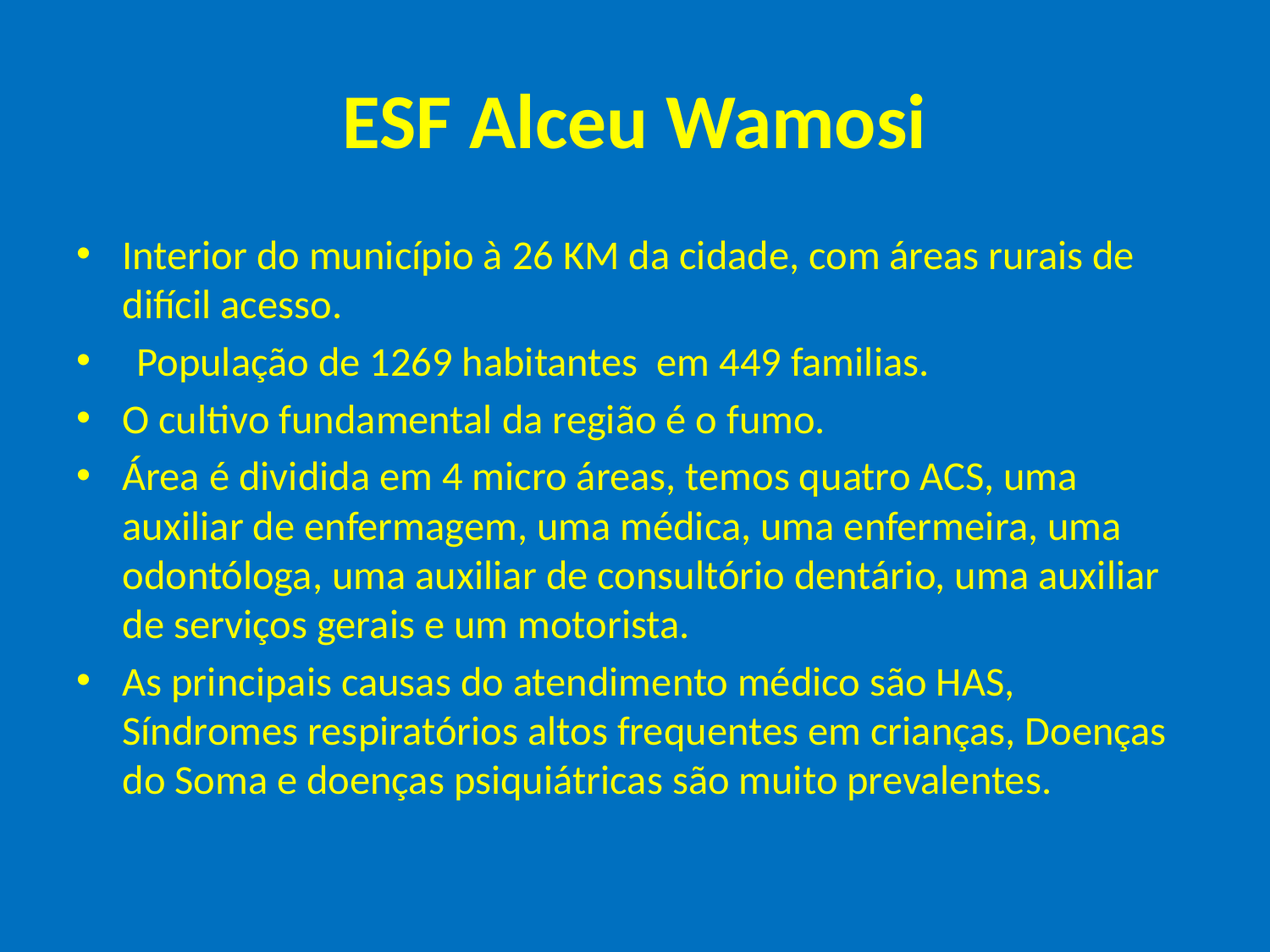

# ESF Alceu Wamosi
Interior do município à 26 KM da cidade, com áreas rurais de difícil acesso.
     População de 1269 habitantes  em 449 familias.
O cultivo fundamental da região é o fumo.
Área é dividida em 4 micro áreas, temos quatro ACS, uma auxiliar de enfermagem, uma médica, uma enfermeira, uma odontóloga, uma auxiliar de consultório dentário, uma auxiliar de serviços gerais e um motorista.
As principais causas do atendimento médico são HAS, Síndromes respiratórios altos frequentes em crianças, Doenças do Soma e doenças psiquiátricas são muito prevalentes.